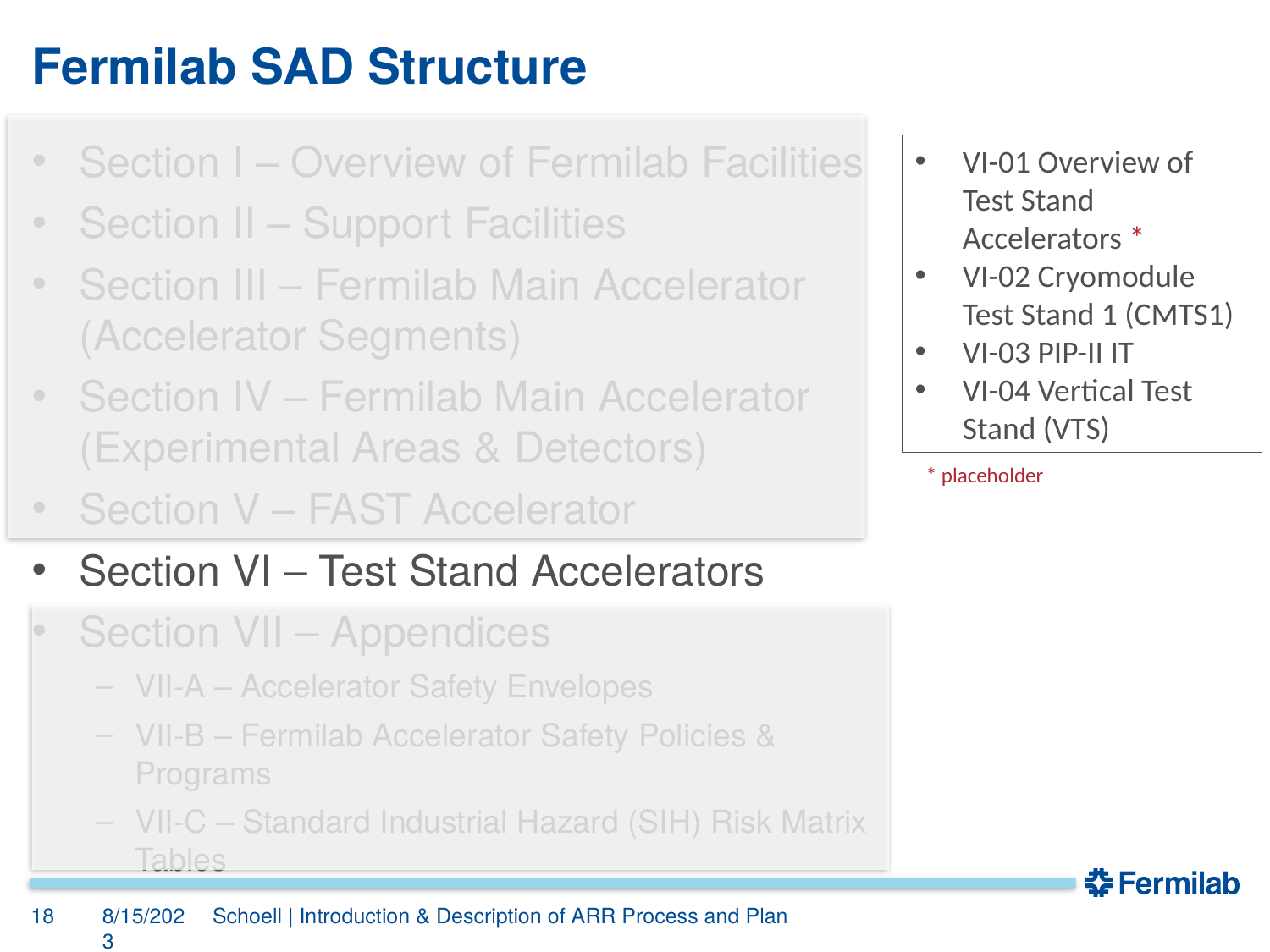

# Fermilab SAD Structure

Section I – Overview of Fermilab Facilities
Section II – Support Facilities
Section III – Fermilab Main Accelerator (Accelerator Segments)
Section IV – Fermilab Main Accelerator (Experimental Areas & Detectors)
Section V – FAST Accelerator
Section VI – Test Stand Accelerators
Section VII – Appendices
VII-A – Accelerator Safety Envelopes
VII-B – Fermilab Accelerator Safety Policies & Programs
VII-C – Standard Industrial Hazard (SIH) Risk Matrix Tables
V-01 Fermilab Accelerator Science & Technology (IOTA/FAST) Electron Injector
VI-01 Overview of Test Stand Accelerators *
VI-02 Cryomodule Test Stand 1 (CMTS1)
VI-03 PIP-II IT
VI-04 Vertical Test Stand (VTS)
* placeholder

18
8/15/2023
Schoell | Introduction & Description of ARR Process and Plan